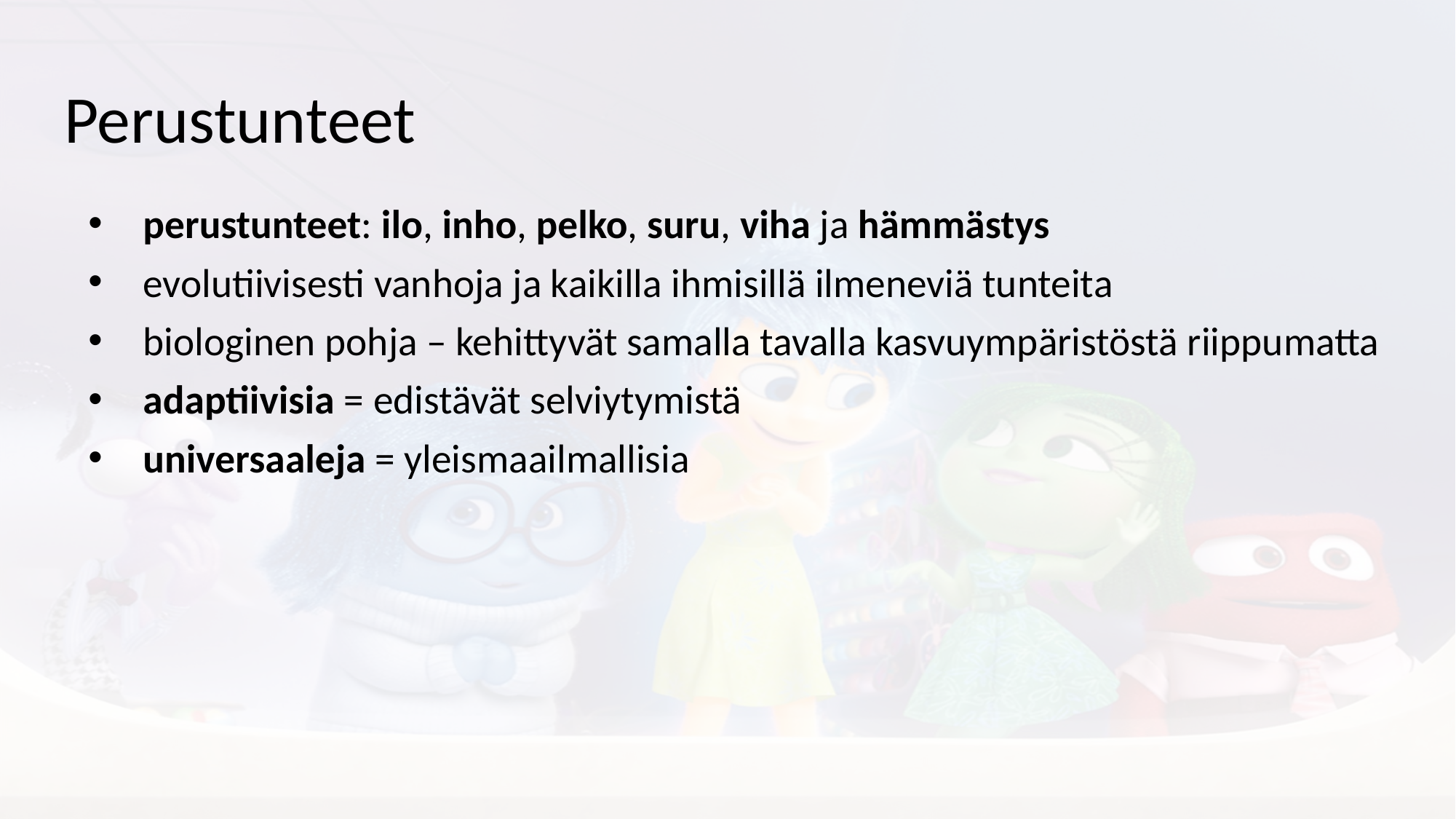

# Perustunteet
perustunteet: ilo, inho, pelko, suru, viha ja hämmästys
evolutiivisesti vanhoja ja kaikilla ihmisillä ilmeneviä tunteita
biologinen pohja – kehittyvät samalla tavalla kasvuympäristöstä riippumatta
adaptiivisia = edistävät selviytymistä
universaaleja = yleismaailmallisia